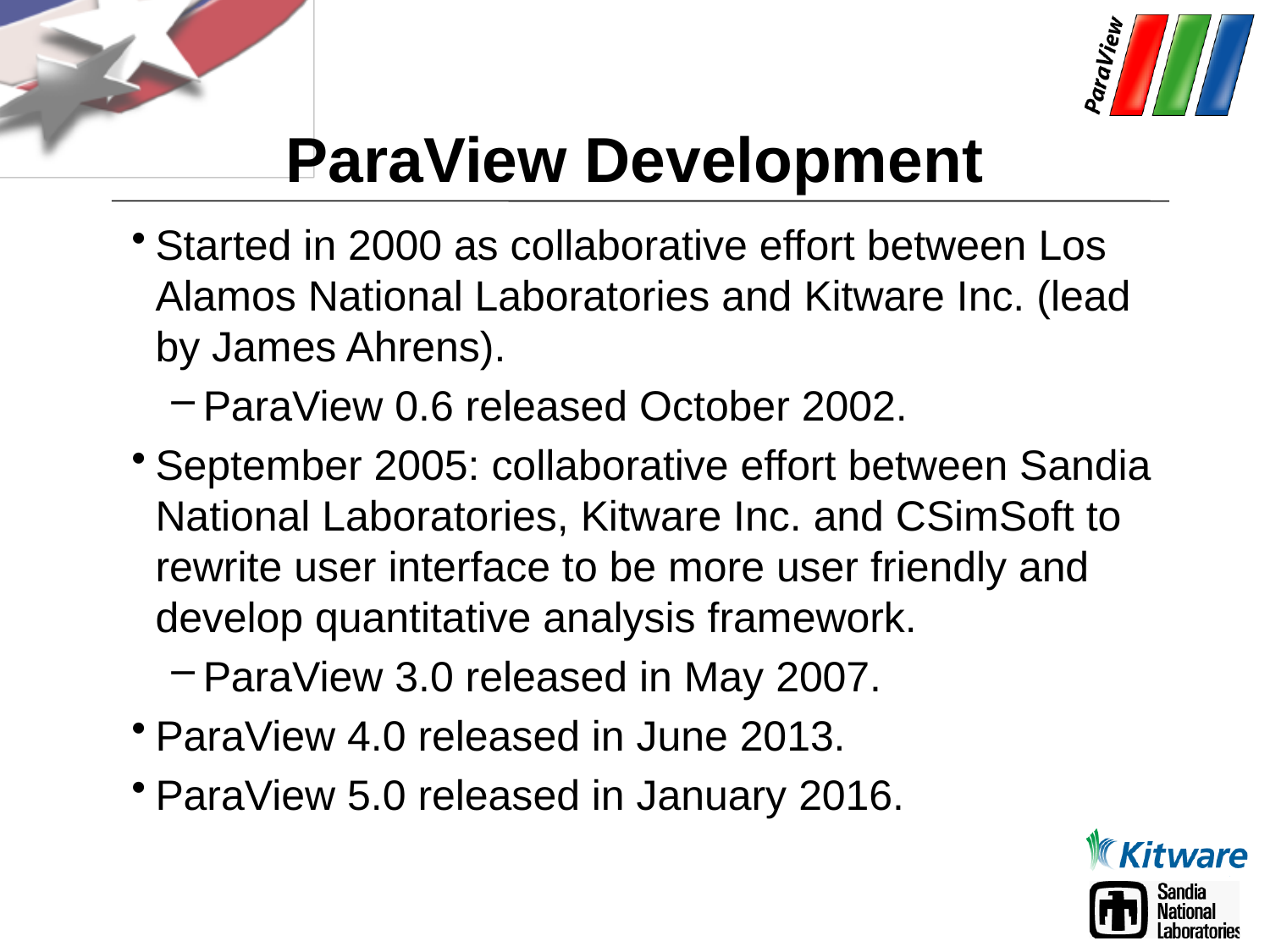

# ParaView Development
Started in 2000 as collaborative effort between Los Alamos National Laboratories and Kitware Inc. (lead by James Ahrens).
ParaView 0.6 released October 2002.
September 2005: collaborative effort between Sandia National Laboratories, Kitware Inc. and CSimSoft to rewrite user interface to be more user friendly and develop quantitative analysis framework.
ParaView 3.0 released in May 2007.
ParaView 4.0 released in June 2013.
ParaView 5.0 released in January 2016.